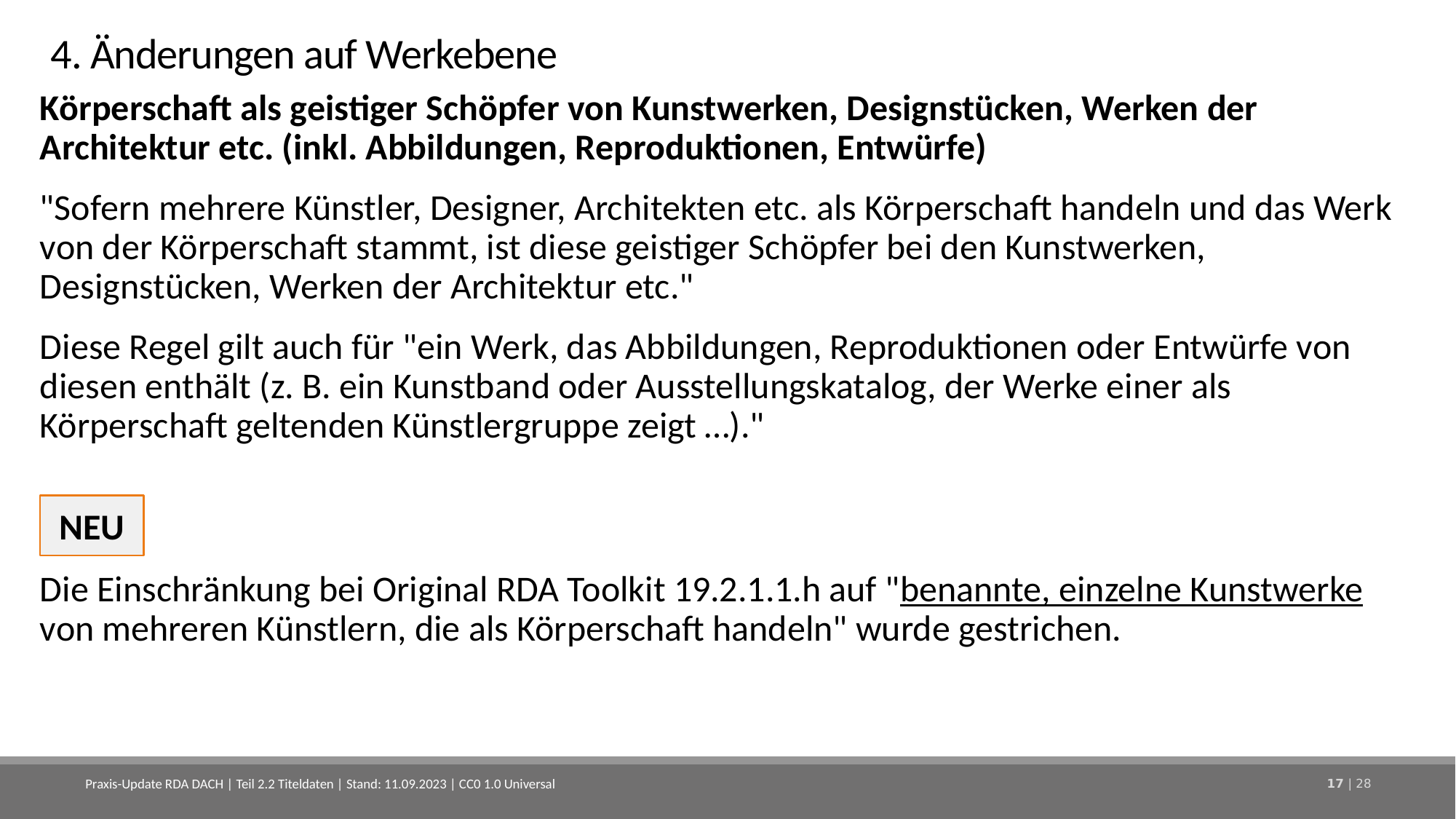

# 4. Änderungen auf Werkebene
Körperschaft als geistiger Schöpfer von Kunstwerken, Designstücken, Werken der Architektur etc. (inkl. Abbildungen, Reproduktionen, Entwürfe)
"Sofern mehrere Künstler, Designer, Architekten etc. als Körperschaft handeln und das Werk von der Körperschaft stammt, ist diese geistiger Schöpfer bei den Kunstwerken, Designstücken, Werken der Architektur etc."
Diese Regel gilt auch für "ein Werk, das Abbildungen, Reproduktionen oder Entwürfe von diesen enthält (z. B. ein Kunstband oder Ausstellungskatalog, der Werke einer als Körperschaft geltenden Künstlergruppe zeigt …)."

Die Einschränkung bei Original RDA Toolkit 19.2.1.1.h auf "benannte, einzelne Kunstwerke von mehreren Künstlern, die als Körperschaft handeln" wurde gestrichen.

NEU
Praxis-Update RDA DACH | Teil 2.2 Titeldaten | Stand: 11.09.2023 | CC0 1.0 Universal
17 | 28